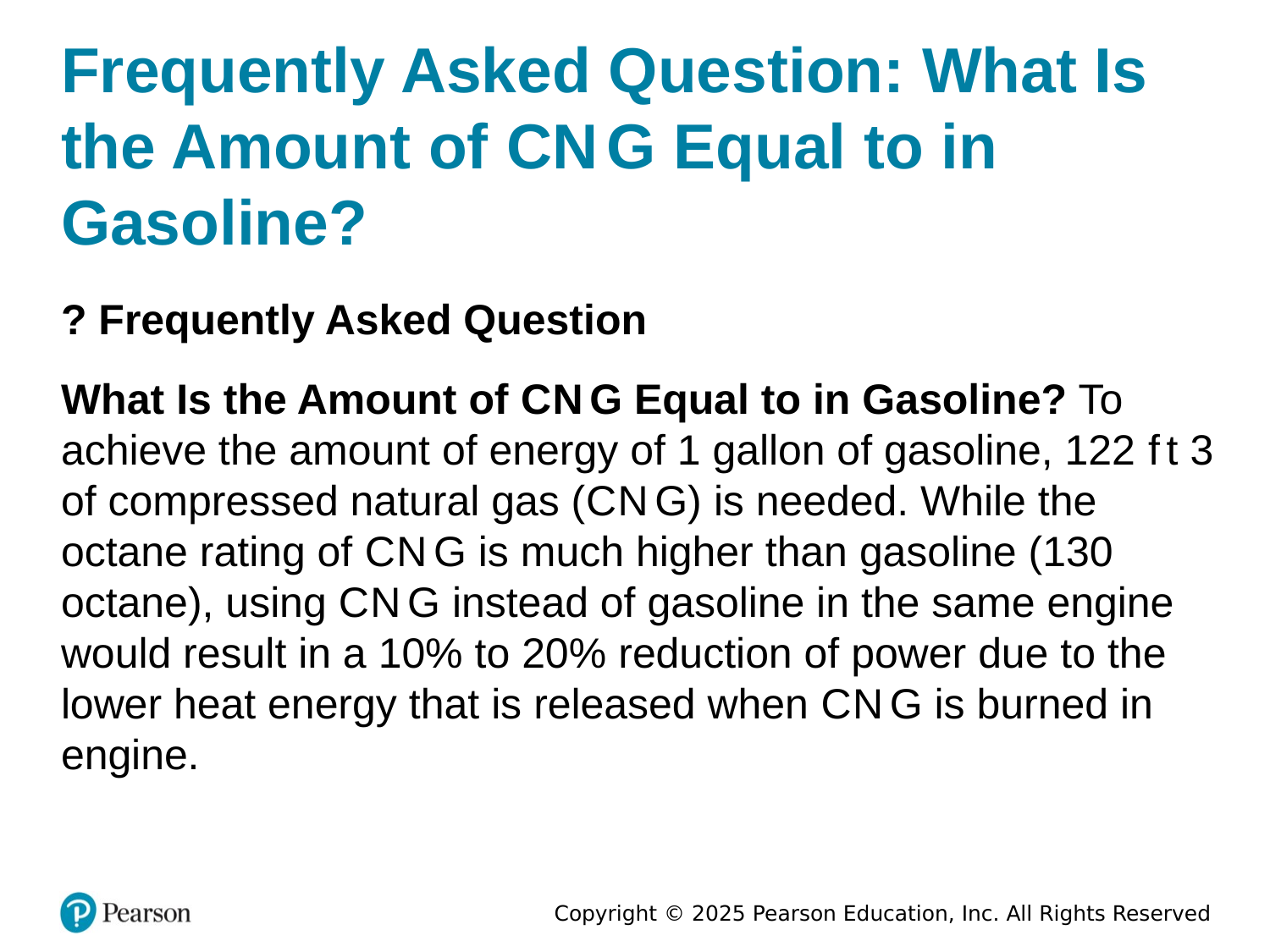

# Frequently Asked Question: What Is the Amount of C N G Equal to in Gasoline?
? Frequently Asked Question
What Is the Amount of C N G Equal to in Gasoline? To achieve the amount of energy of 1 gallon of gasoline, 122 f t 3 of compressed natural gas (C N G) is needed. While the octane rating of C N G is much higher than gasoline (130 octane), using C N G instead of gasoline in the same engine would result in a 10% to 20% reduction of power due to the lower heat energy that is released when C N G is burned in engine.